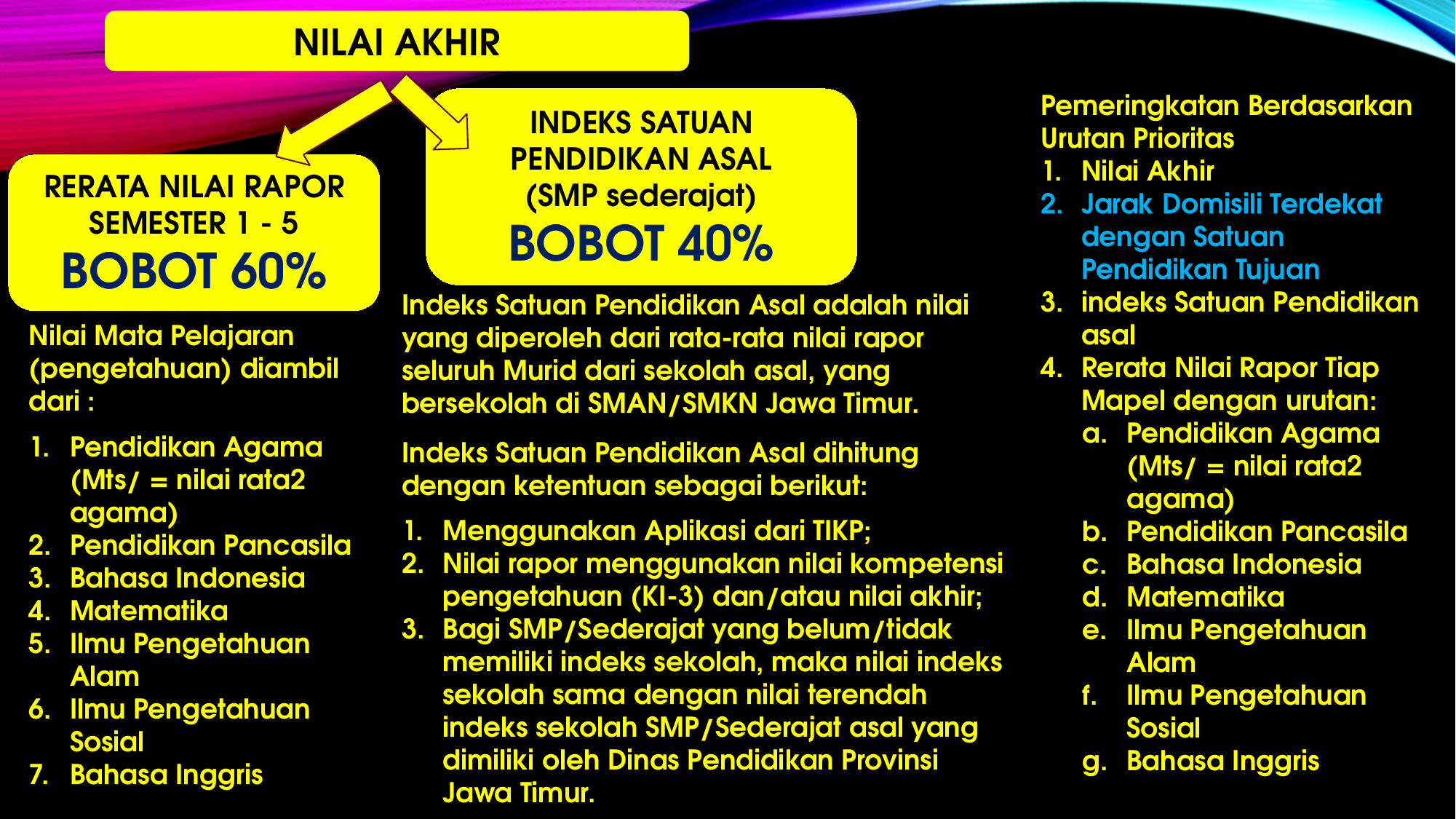

NILAI AKHIR

Pemeringkatan Berdasarkan Urutan Prioritas
Nilai Akhir
Jarak Domisili Terdekat dengan Satuan Pendidikan Tujuan
indeks Satuan Pendidikan asal
Rerata Nilai Rapor Tiap Mapel dengan urutan:
Pendidikan Agama (Mts/ = nilai rata2 agama)
Pendidikan Pancasila
Bahasa Indonesia
Matematika
Ilmu Pengetahuan Alam
Ilmu Pengetahuan Sosial
Bahasa Inggris

INDEKS SATUAN PENDIDIKAN ASAL
(SMP sederajat)
BOBOT 40%
RERATA NILAI RAPOR SEMESTER 1 - 5
BOBOT 60%
Indeks Satuan Pendidikan Asal adalah nilai yang diperoleh dari rata-rata nilai rapor seluruh Murid dari sekolah asal, yang bersekolah di SMAN/SMKN Jawa Timur.

Indeks Satuan Pendidikan Asal dihitung dengan ketentuan sebagai berikut:

Menggunakan Aplikasi dari TIKP;
Nilai rapor menggunakan nilai kompetensi pengetahuan (KI-3) dan/atau nilai akhir;
Bagi SMP/Sederajat yang belum/tidak memiliki indeks sekolah, maka nilai indeks sekolah sama dengan nilai terendah indeks sekolah SMP/Sederajat asal yang dimiliki oleh Dinas Pendidikan Provinsi Jawa Timur.
Nilai Mata Pelajaran (pengetahuan) diambil dari :

Pendidikan Agama (Mts/ = nilai rata2 agama)
Pendidikan Pancasila
Bahasa Indonesia
Matematika
Ilmu Pengetahuan Alam
Ilmu Pengetahuan Sosial
Bahasa Inggris